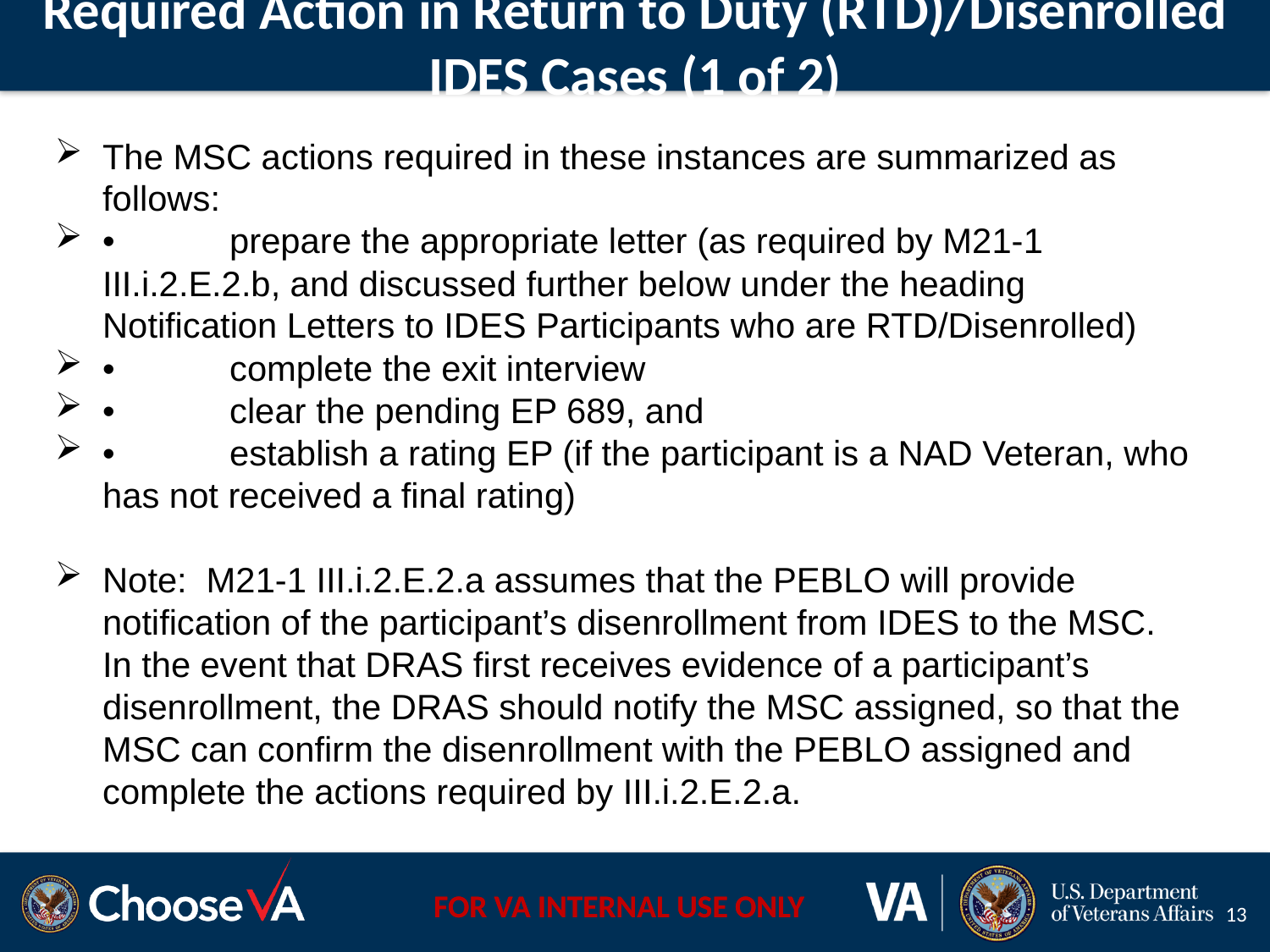

# Required Action in Return to Duty (RTD)/Disenrolled IDES Cases (1 of 2)
The MSC actions required in these instances are summarized as follows:
•	prepare the appropriate letter (as required by M21-1 III.i.2.E.2.b, and discussed further below under the heading Notification Letters to IDES Participants who are RTD/Disenrolled)
•	complete the exit interview
•	clear the pending EP 689, and
•	establish a rating EP (if the participant is a NAD Veteran, who has not received a final rating)

Note:  M21-1 III.i.2.E.2.a assumes that the PEBLO will provide notification of the participant’s disenrollment from IDES to the MSC.  In the event that DRAS first receives evidence of a participant’s disenrollment, the DRAS should notify the MSC assigned, so that the MSC can confirm the disenrollment with the PEBLO assigned and complete the actions required by III.i.2.E.2.a.
13